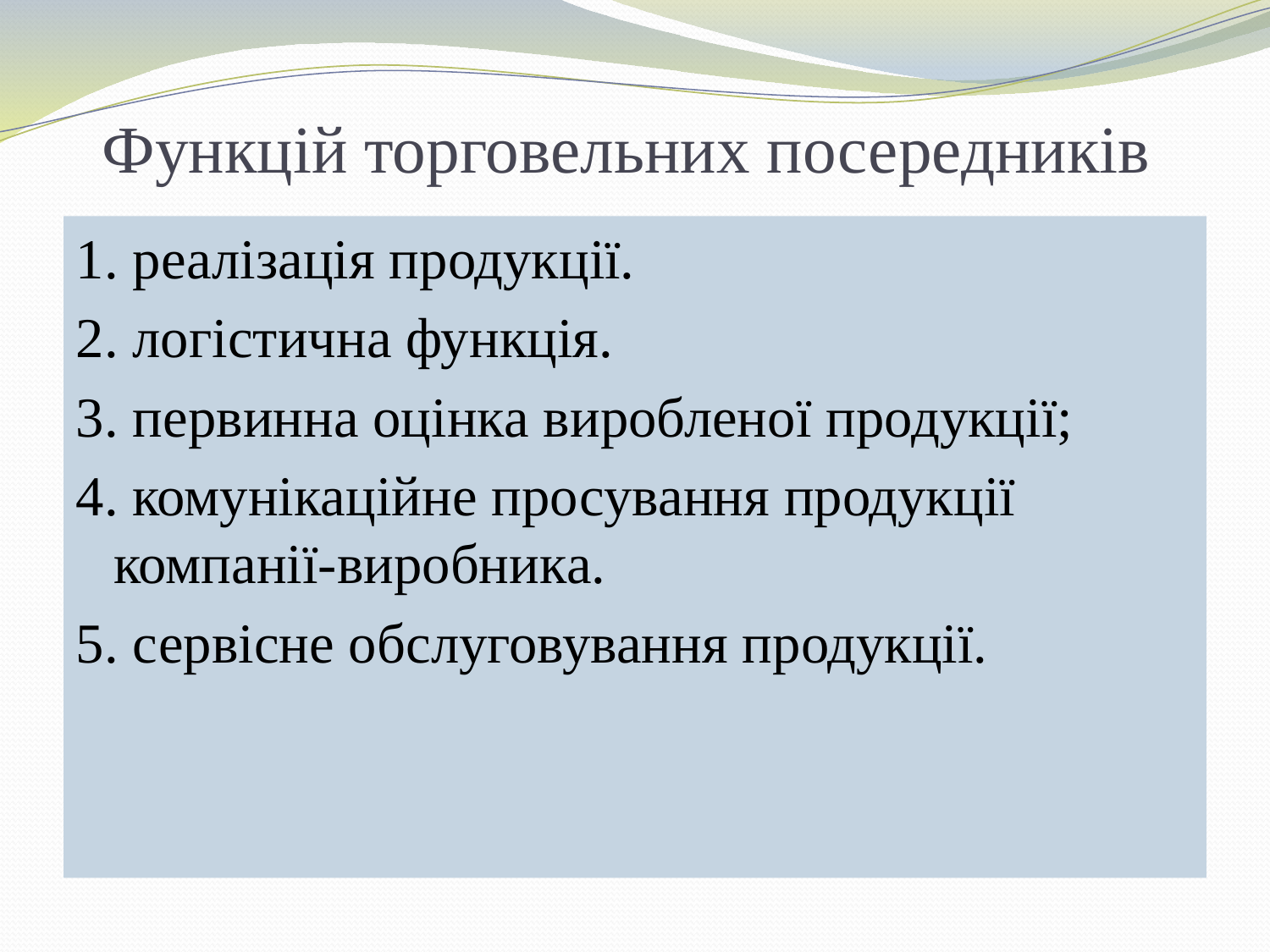

# Функцій торговельних посередників
1. реалізація продукції.
2. логістична функція.
3. первинна оцінка виробленої продукції;
4. комунікаційне просування продукції компанії-виробника.
5. сервісне обслуговування продукції.